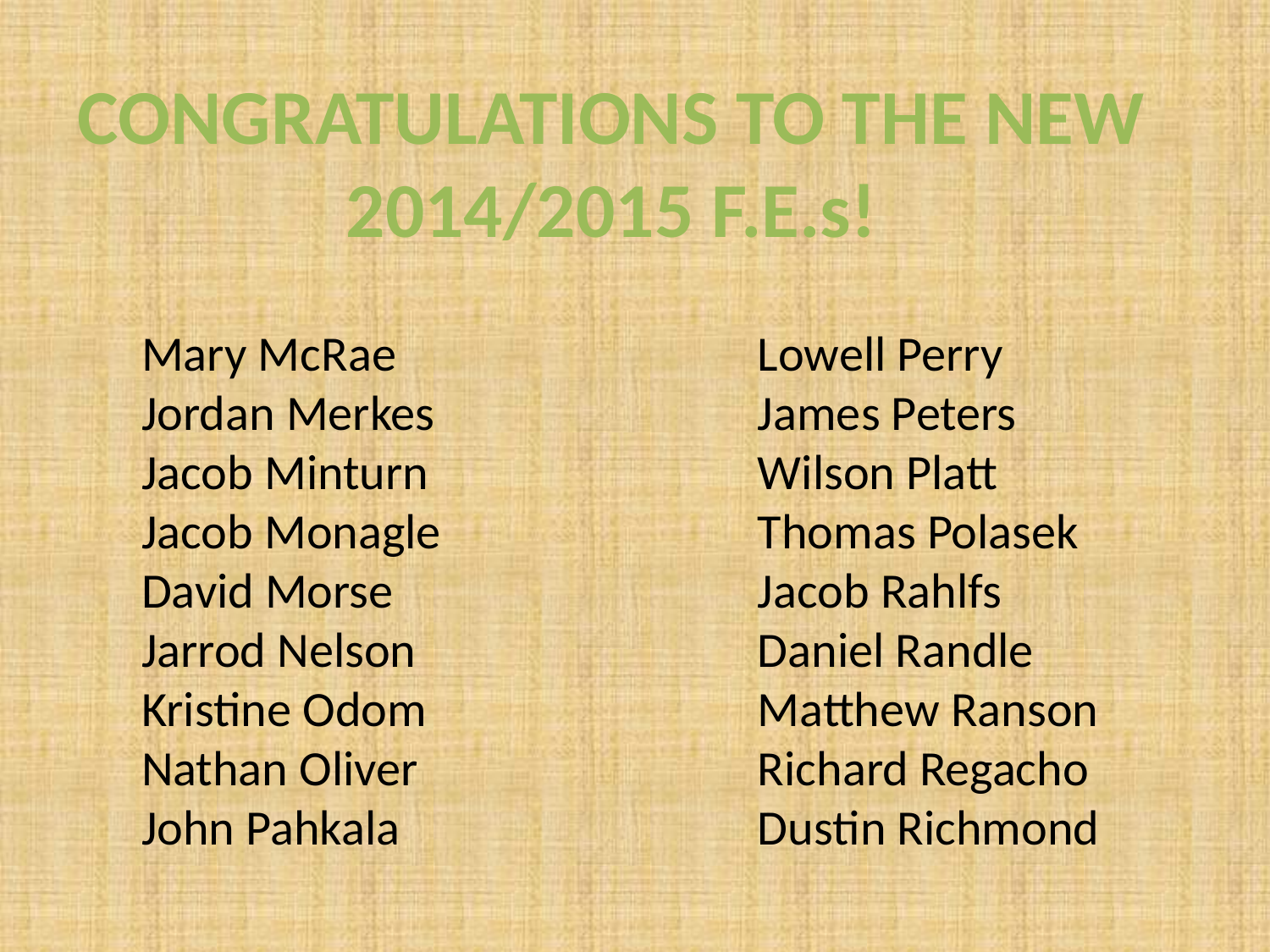

CONGRATULATIONS TO THE NEW 2014/2015 F.E.s!
Mary McRae
Jordan Merkes
Jacob Minturn
Jacob Monagle
David Morse
Jarrod Nelson
Kristine Odom
Nathan Oliver
John Pahkala
Lowell Perry
James Peters
Wilson Platt
Thomas Polasek
Jacob Rahlfs
Daniel Randle
Matthew Ranson
Richard Regacho
Dustin Richmond